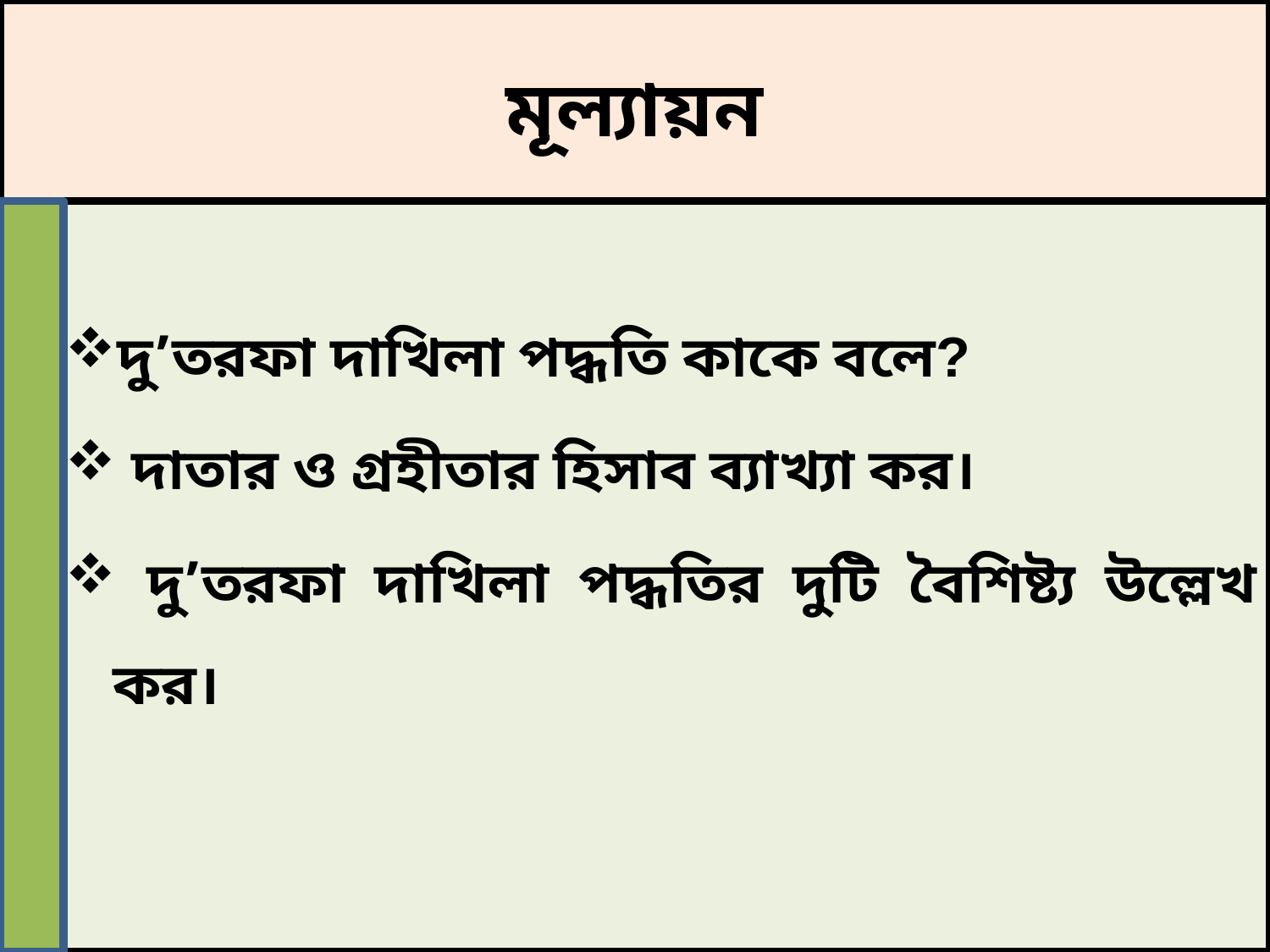

# মূল্যায়ন

দু’তরফা দাখিলা পদ্ধতি কাকে বলে?
 দাতার ও গ্রহীতার হিসাব ব্যাখ্যা কর।
 দু’তরফা দাখিলা পদ্ধতির দুটি বৈশিষ্ট্য উল্লেখ কর।